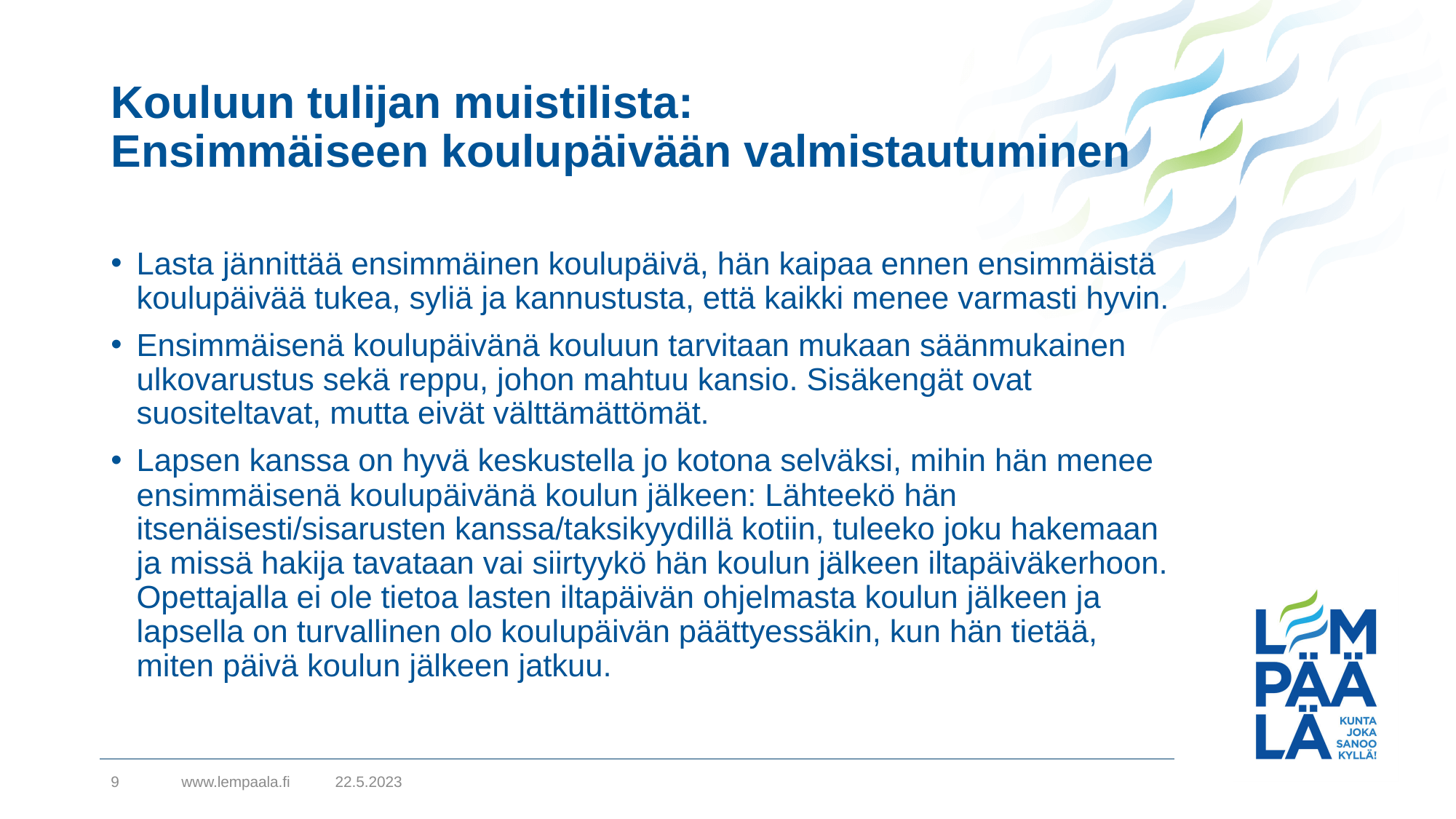

# Kouluun tulijan muistilista: Ensimmäiseen koulupäivään valmistautuminen

Lasta jännittää ensimmäinen koulupäivä, hän kaipaa ennen ensimmäistä koulupäivää tukea, syliä ja kannustusta, että kaikki menee varmasti hyvin.
Ensimmäisenä koulupäivänä kouluun tarvitaan mukaan säänmukainen ulkovarustus sekä reppu, johon mahtuu kansio. Sisäkengät ovat suositeltavat, mutta eivät välttämättömät.
Lapsen kanssa on hyvä keskustella jo kotona selväksi, mihin hän menee ensimmäisenä koulupäivänä koulun jälkeen: Lähteekö hän itsenäisesti/sisarusten kanssa/taksikyydillä kotiin, tuleeko joku hakemaan ja missä hakija tavataan vai siirtyykö hän koulun jälkeen iltapäiväkerhoon. Opettajalla ei ole tietoa lasten iltapäivän ohjelmasta koulun jälkeen ja lapsella on turvallinen olo koulupäivän päättyessäkin, kun hän tietää, miten päivä koulun jälkeen jatkuu.

9
www.lempaala.fi
22.5.2023